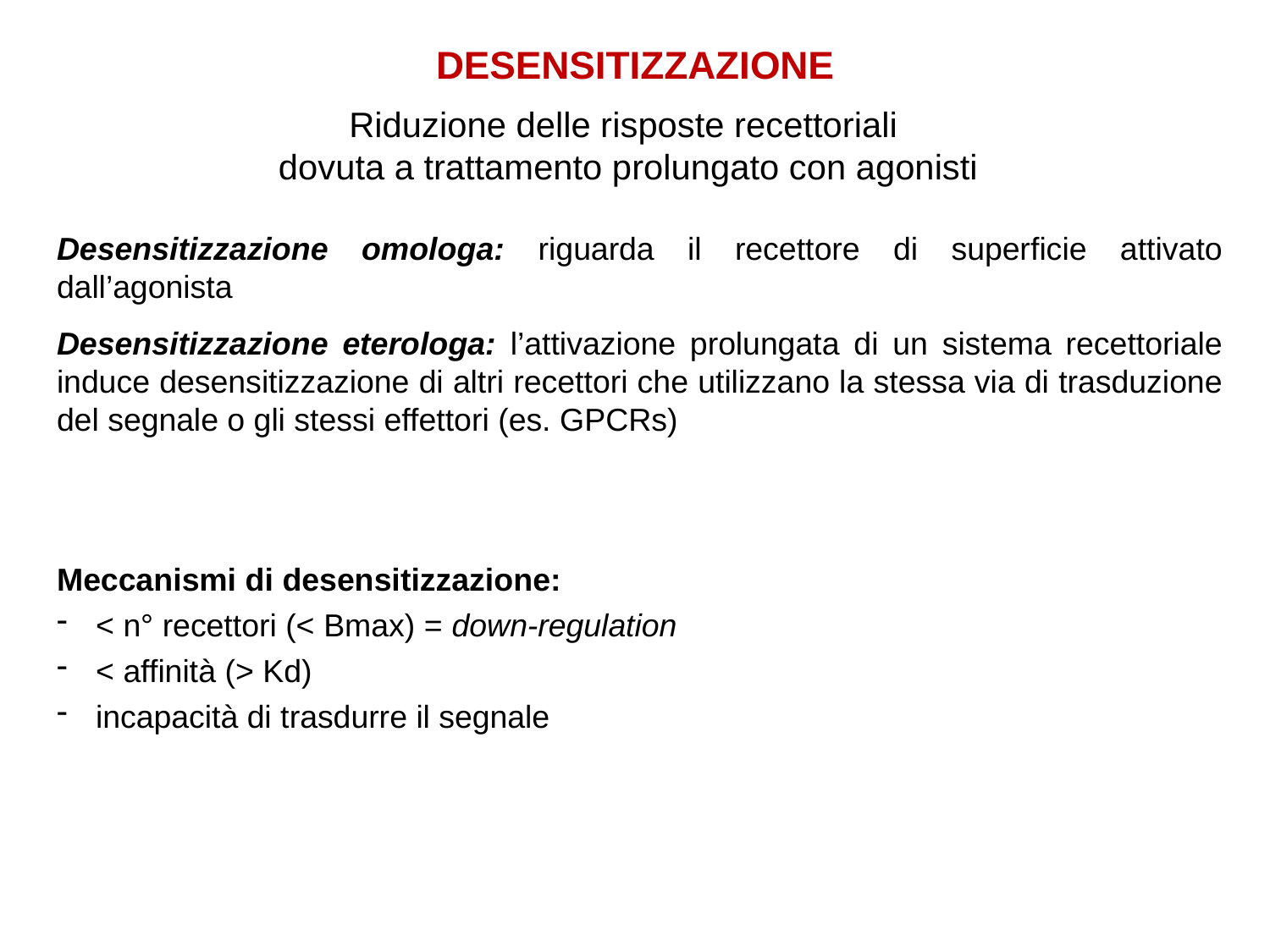

DESENSITIZZAZIONE
Riduzione delle risposte recettoriali
dovuta a trattamento prolungato con agonisti
Desensitizzazione omologa: riguarda il recettore di superficie attivato dall’agonista

Desensitizzazione eterologa: l’attivazione prolungata di un sistema recettoriale induce desensitizzazione di altri recettori che utilizzano la stessa via di trasduzione del segnale o gli stessi effettori (es. GPCRs)

Meccanismi di desensitizzazione:
 < n° recettori (< Bmax) = down-regulation
 < affinità (> Kd)
 incapacità di trasdurre il segnale